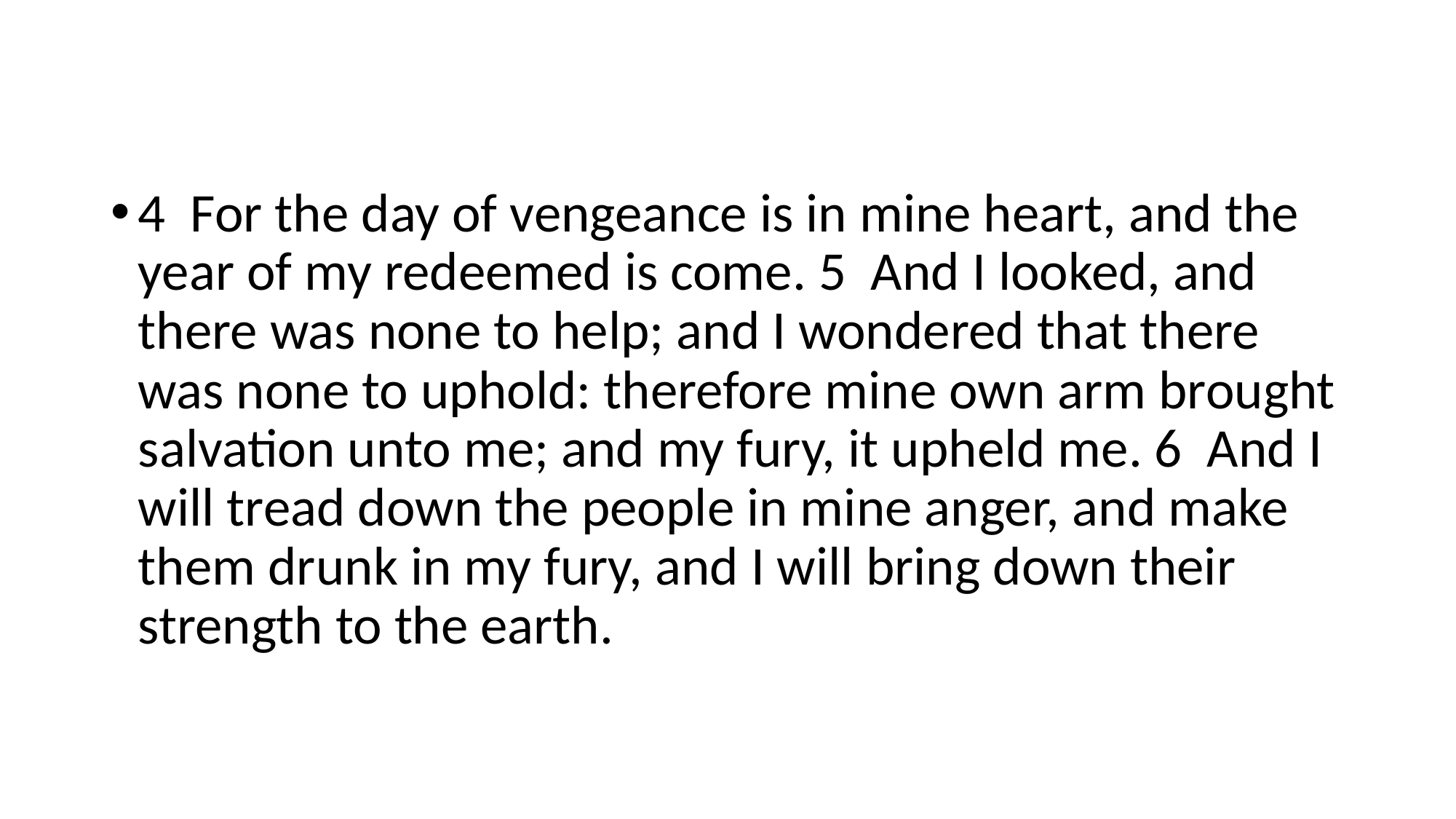

4  For the day of vengeance is in mine heart, and the year of my redeemed is come. 5  And I looked, and there was none to help; and I wondered that there was none to uphold: therefore mine own arm brought salvation unto me; and my fury, it upheld me. 6  And I will tread down the people in mine anger, and make them drunk in my fury, and I will bring down their strength to the earth.